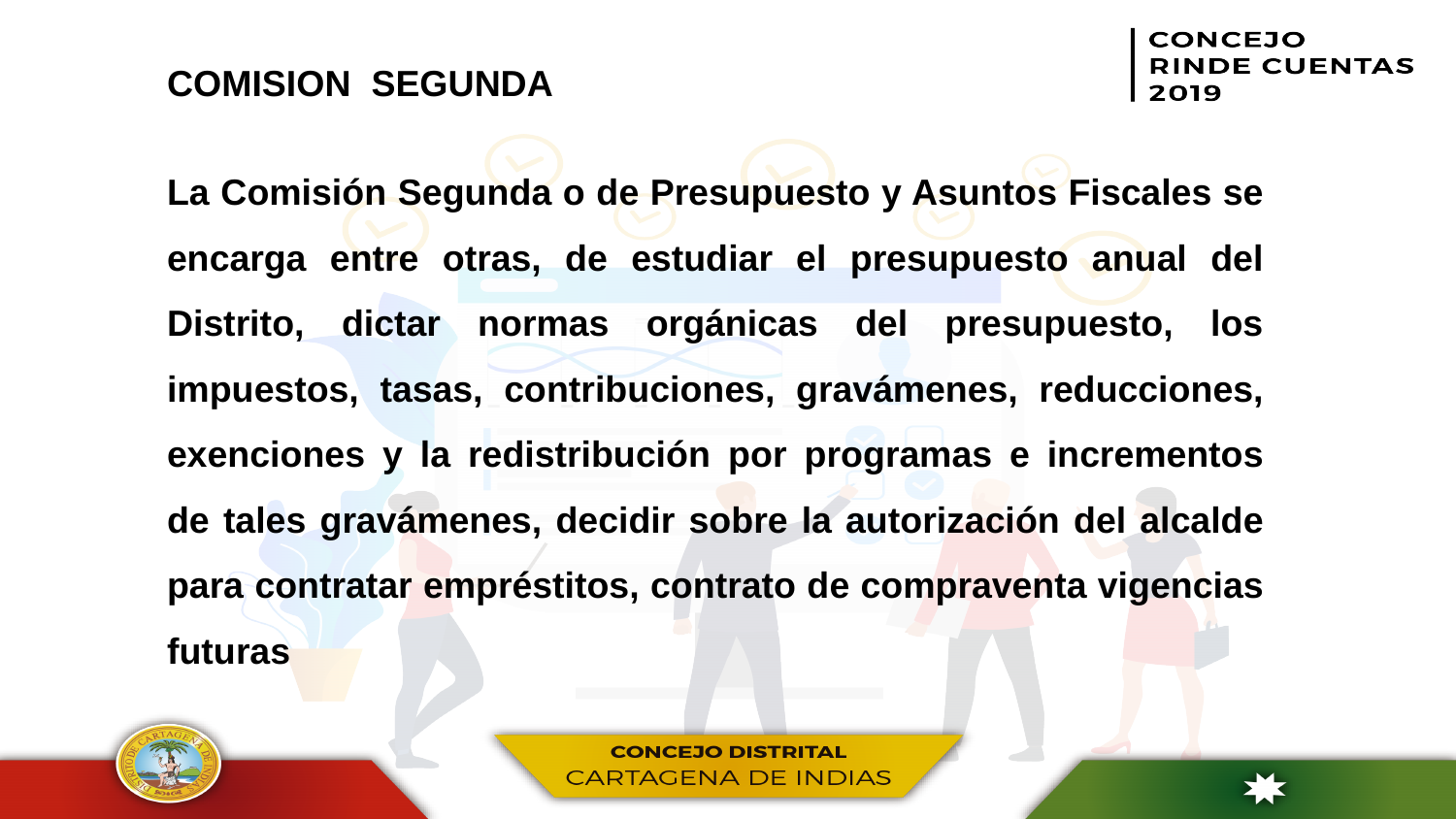

COMISION  SEGUNDA

La Comisión Segunda o de Presupuesto y Asuntos Fiscales se encarga entre otras, de estudiar el presupuesto anual del Distrito, dictar normas orgánicas del presupuesto, los impuestos, tasas, contribuciones, gravámenes, reducciones, exenciones y la redistribución por programas e incrementos de tales gravámenes, decidir sobre la autorización del alcalde para contratar empréstitos, contrato de compraventa vigencias futuras